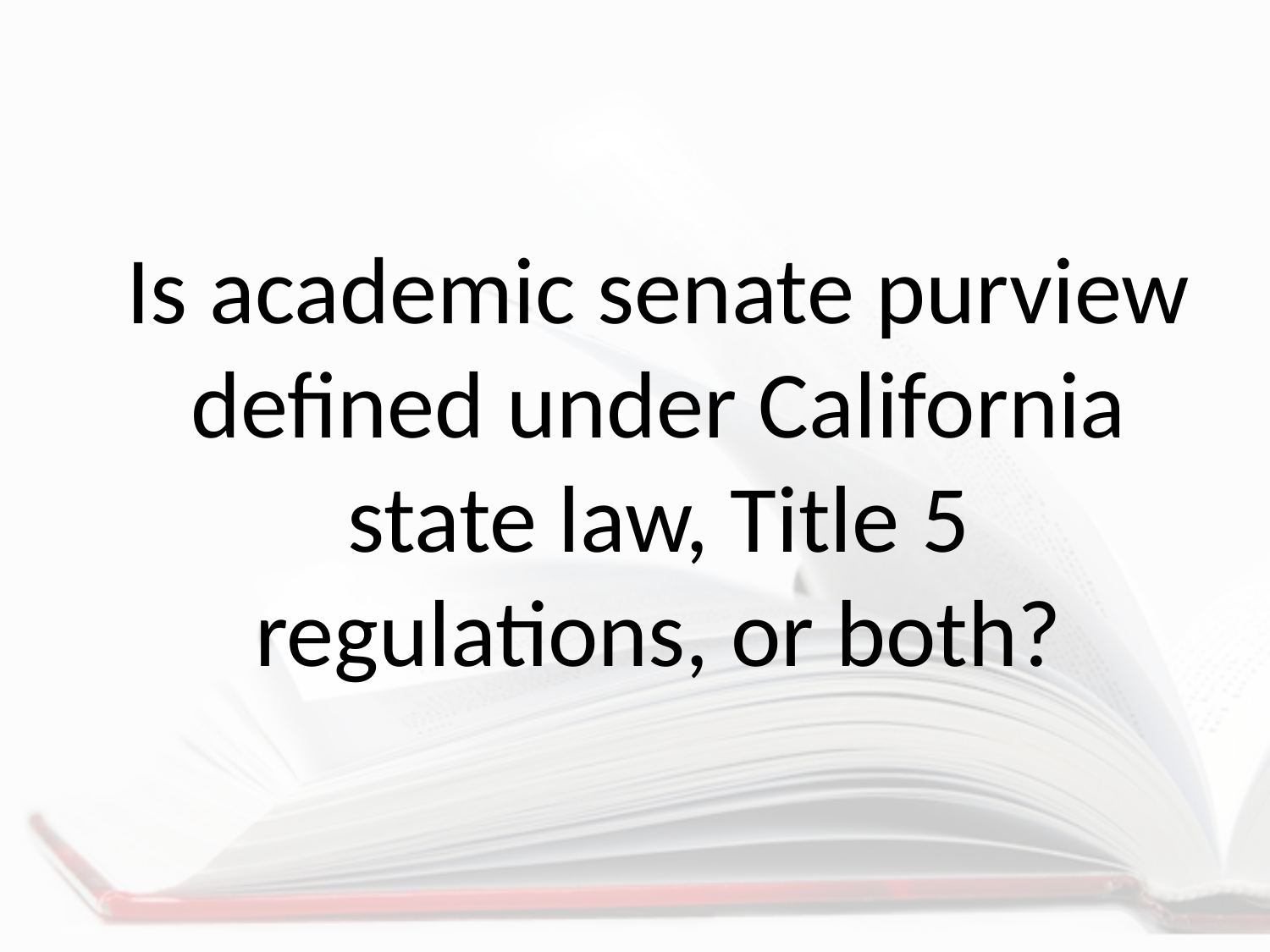

#
	Is academic senate purview defined under California state law, Title 5 regulations, or both?